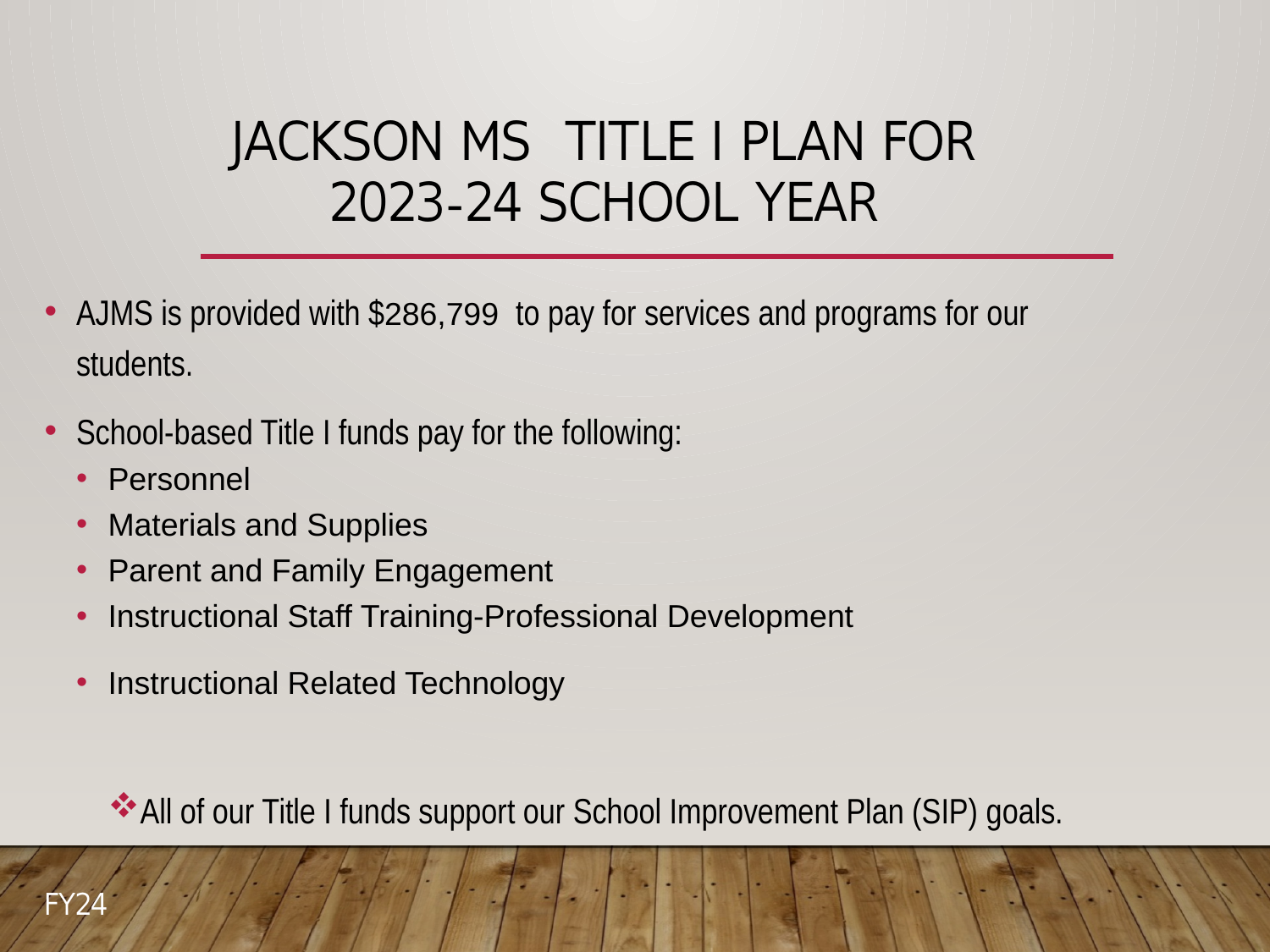

# Jackson MS  Title I Plan for 2023-24 School Year
AJMS is provided with $286,799  to pay for services and programs for our students.
School-based Title I funds pay for the following:
Personnel
Materials and Supplies
Parent and Family Engagement
Instructional Staff Training-Professional Development
Instructional Related Technology

All of our Title I funds support our School Improvement Plan (SIP) goals.

FY24